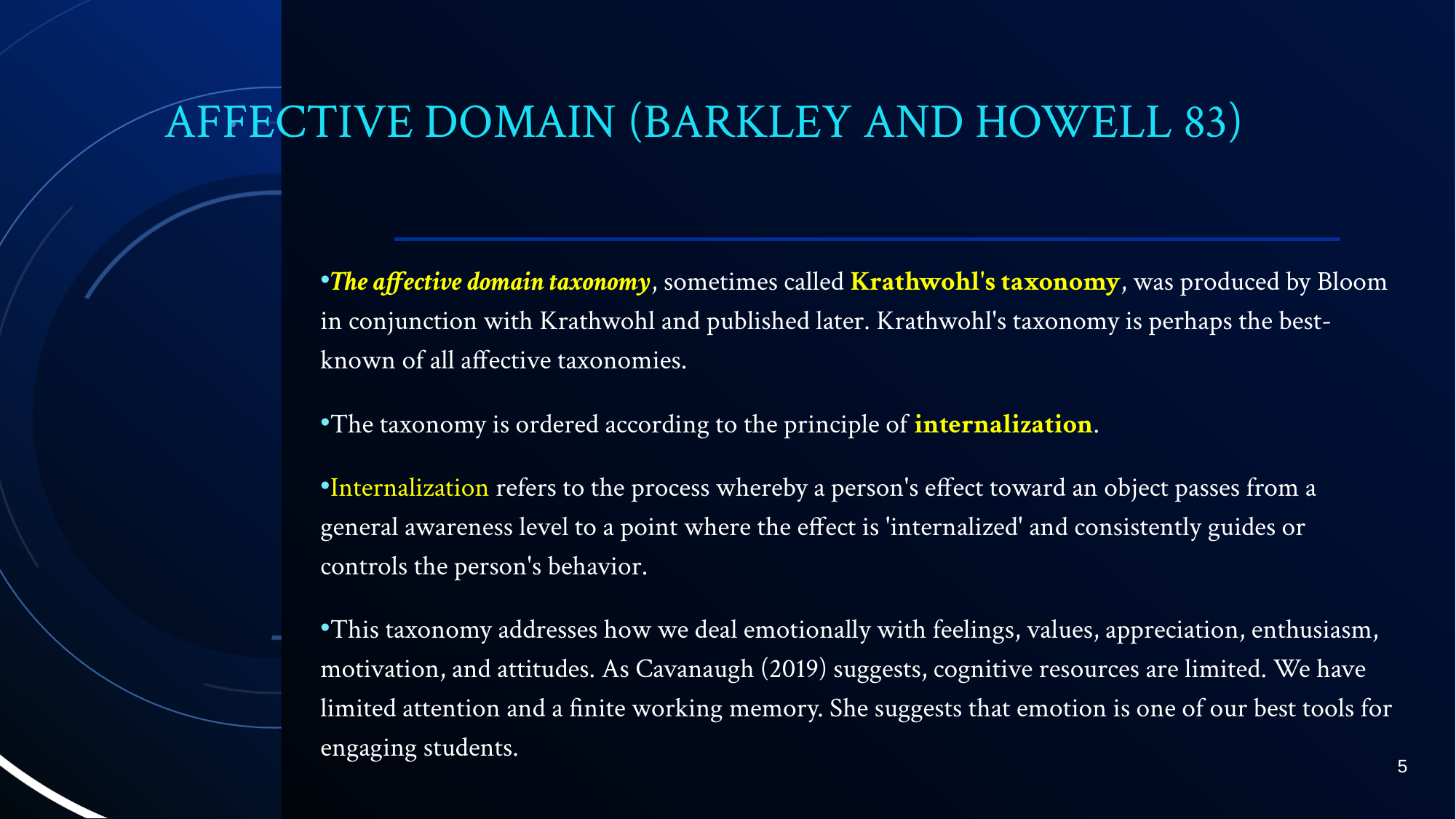

# AFFECTIVE DOMAIN (Barkley and Howell 83)
The affective domain taxonomy, sometimes called Krathwohl's taxonomy, was produced by Bloom in conjunction with Krathwohl and published later. Krathwohl's taxonomy is perhaps the best-known of all affective taxonomies.
The taxonomy is ordered according to the principle of internalization.
Internalization refers to the process whereby a person's effect toward an object passes from a general awareness level to a point where the effect is 'internalized' and consistently guides or controls the person's behavior.
This taxonomy addresses how we deal emotionally with feelings, values, appreciation, enthusiasm, motivation, and attitudes. As Cavanaugh (2019) suggests, cognitive resources are limited. We have limited attention and a finite working memory. She suggests that emotion is one of our best tools for engaging students.

5